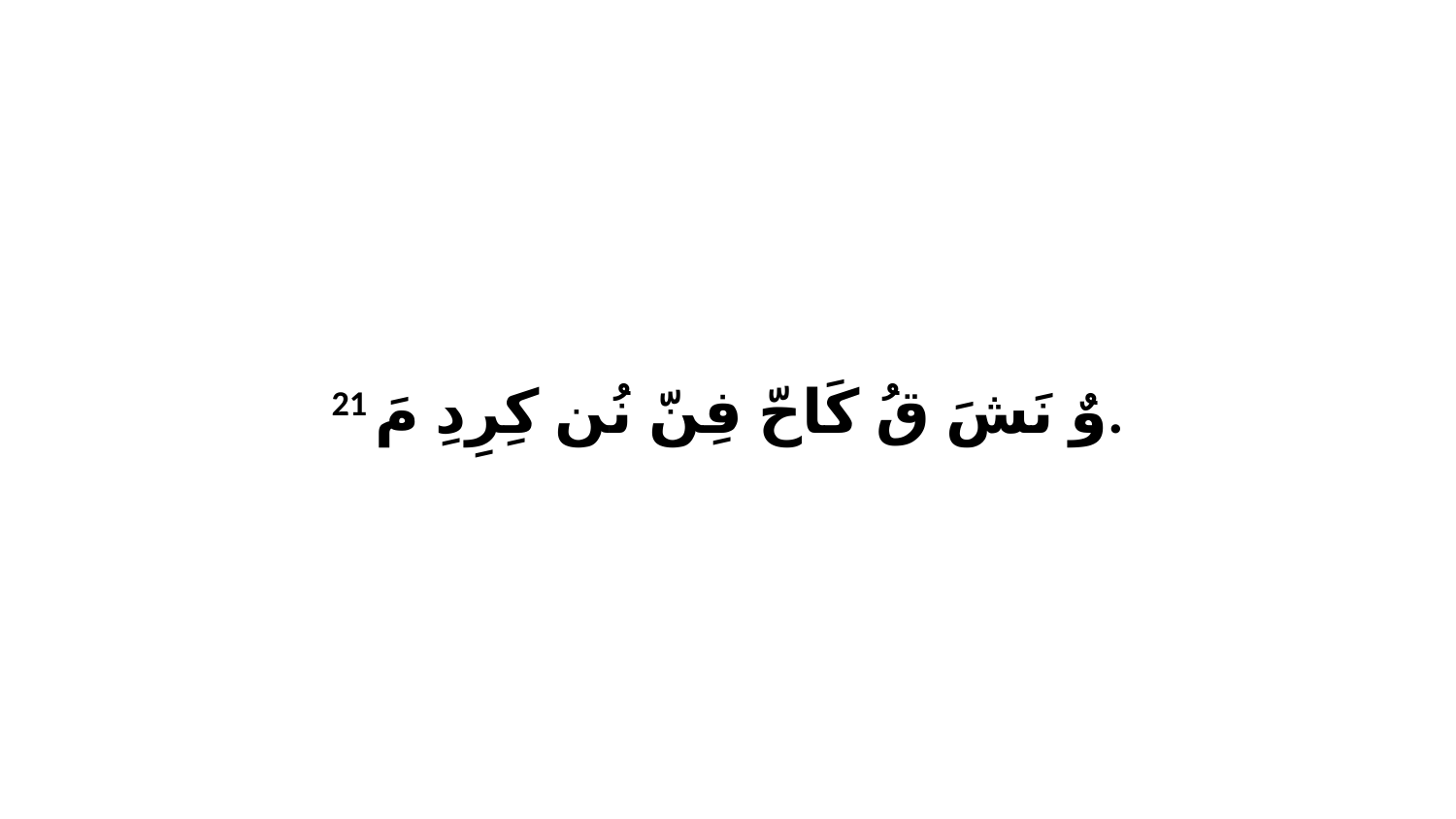

21 وٌ نَشَ قُ كَاحّ فِنّ نُن كِرِدِ مَ.